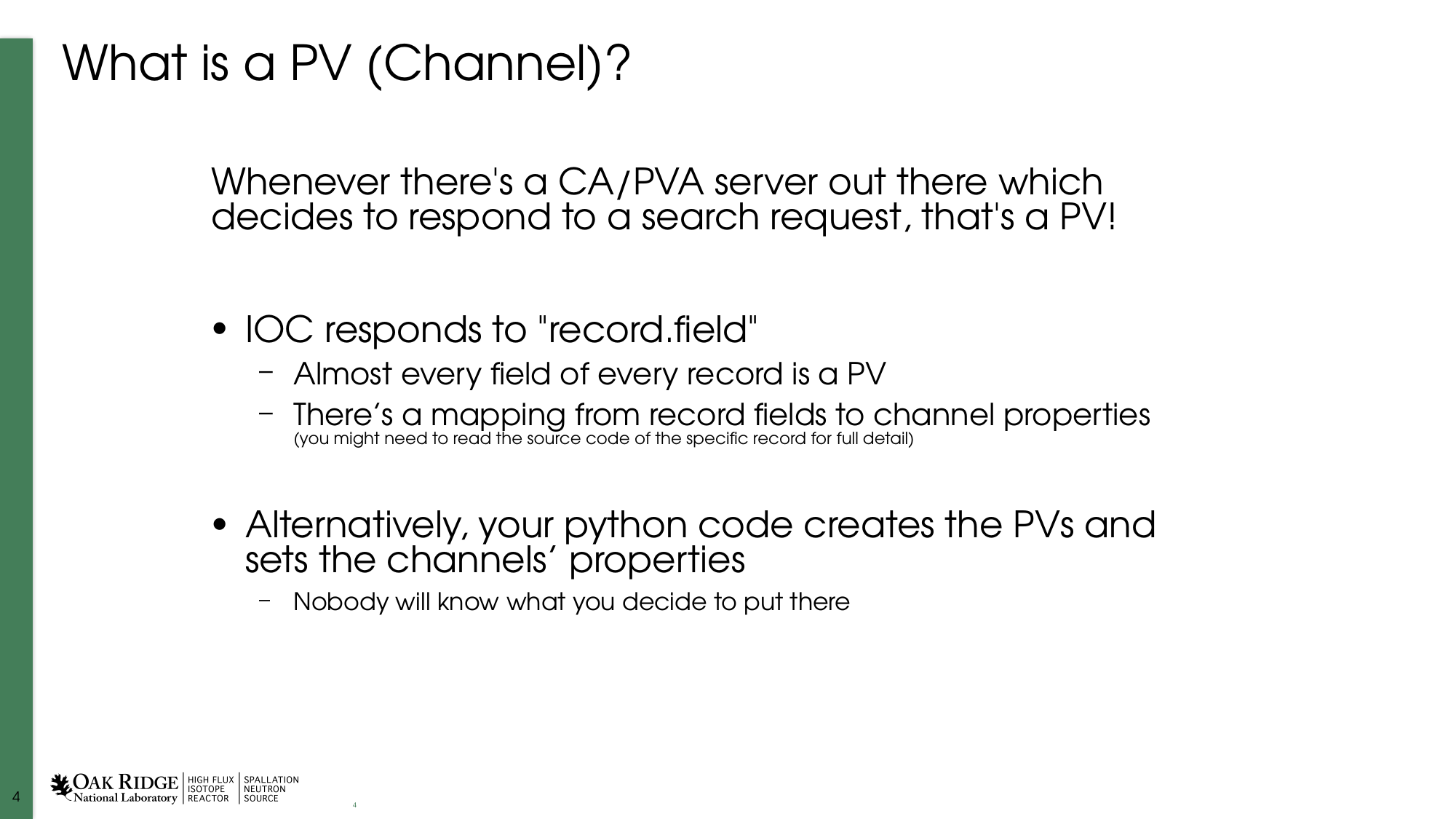

# What is a PV (Channel)?
Whenever there's a CA/PVA server out there which decides to respond to a search request, that's a PV!

IOC responds to "record.field"
Almost every field of every record is a PV
There’s a mapping from record fields to channel properties
(you might need to read the source code of the specific record for full detail)

Alternatively, your python code creates the PVs and sets the channels’ properties
Nobody will know what you decide to put there
4